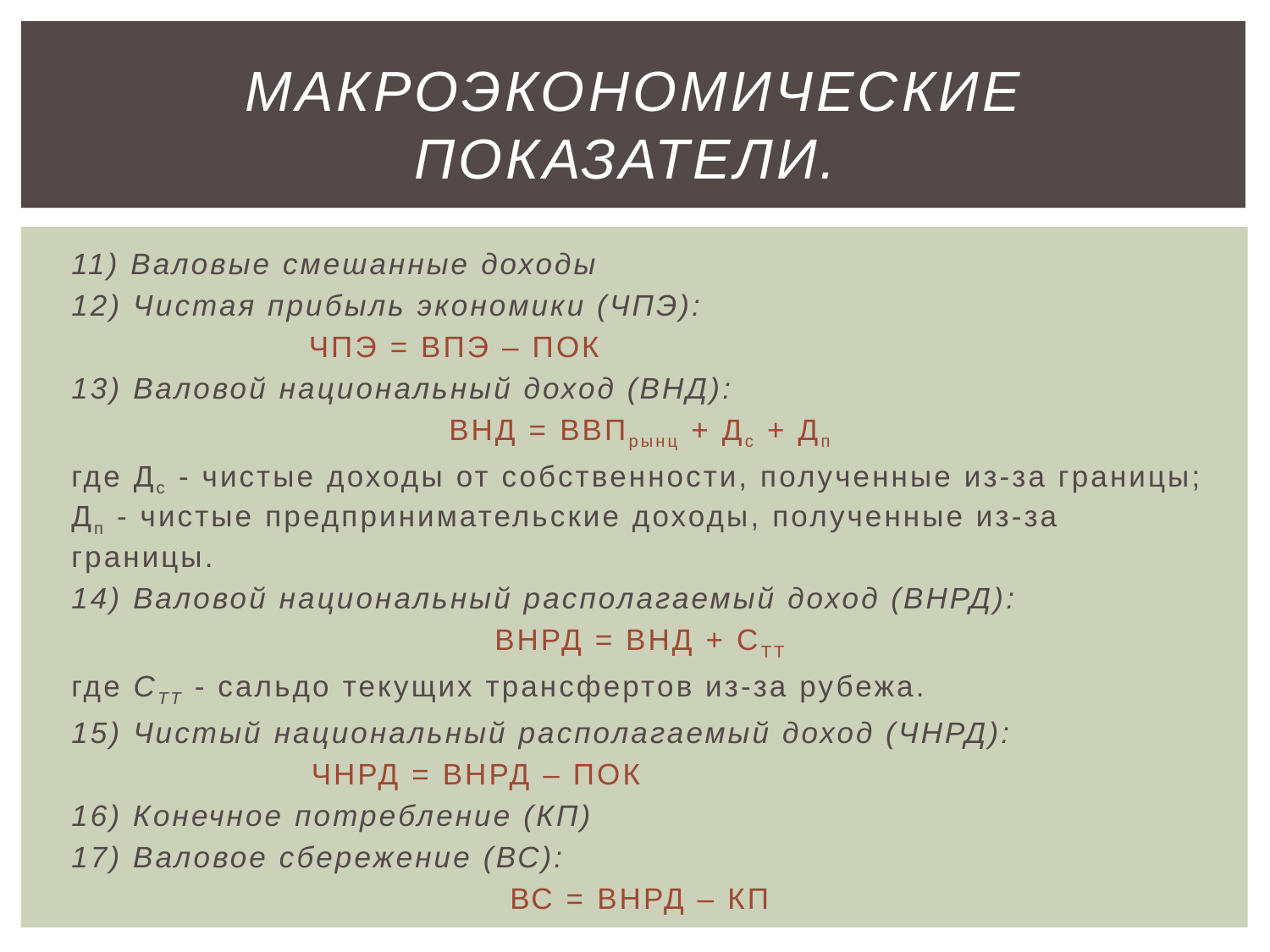

# Макроэкономические показатели.
11) Валовые смешанные доходы
12) Чистая прибыль экономики (ЧПЭ):
ЧПЭ = ВПЭ – ПОК
13) Валовой национальный доход (ВНД):
ВНД = ВВПрынц + Дс + Дп
где Дс - чистые доходы от собственности, полученные из-за границы; Дп - чистые предпринимательские доходы, полученные из-за границы.
14) Валовой национальный располагаемый доход (ВНРД):
ВНРД = ВНД + СТТ
где СТТ - сальдо текущих трансфертов из-за рубежа.
15) Чистый национальный располагаемый доход (ЧНРД):
ЧНРД = ВНРД – ПОК
16) Конечное потребление (КП)
17) Валовое сбережение (ВС):
ВС = ВНРД – КП